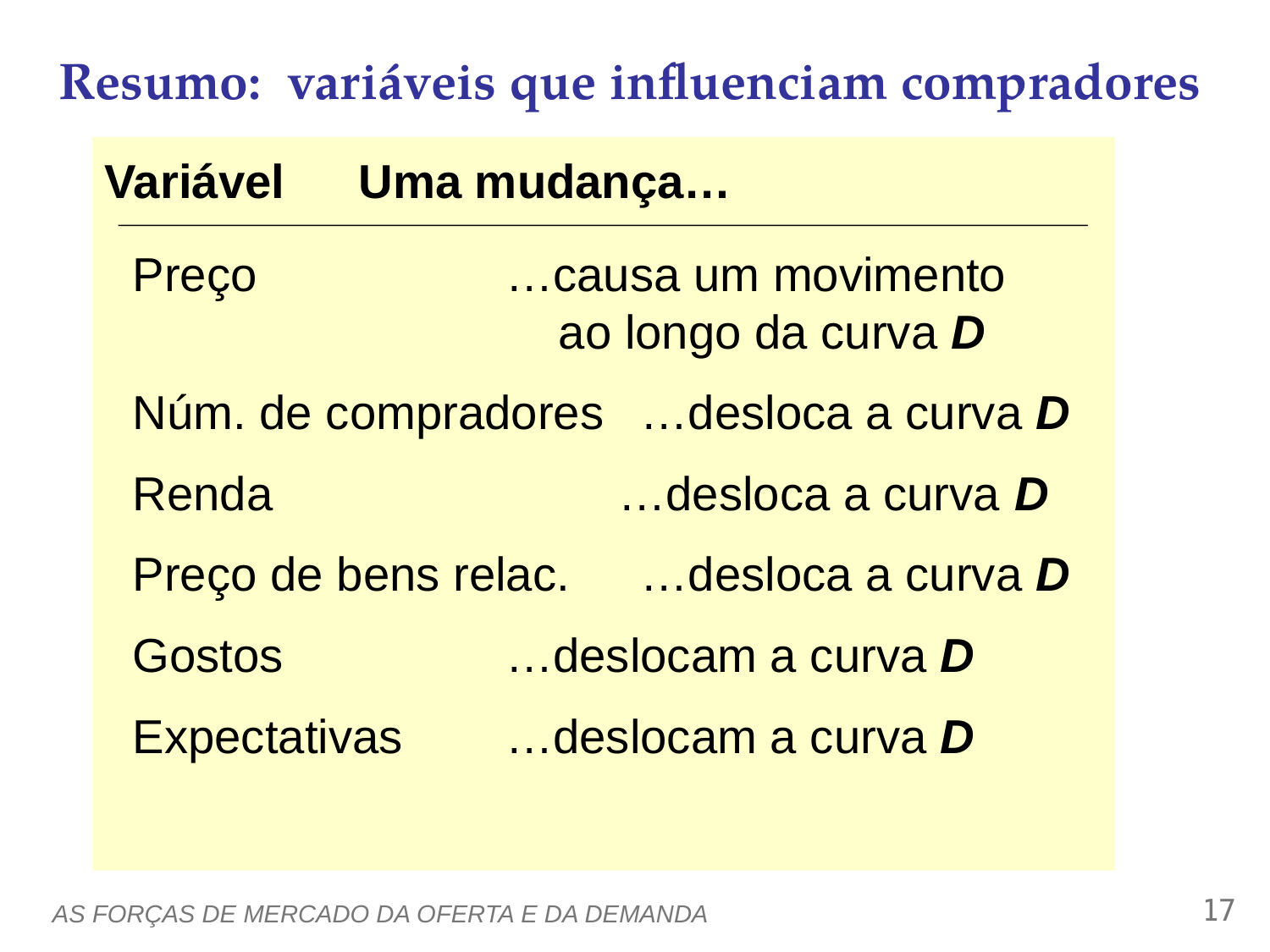

Resumo:  variáveis que influenciam compradores
0

Variável	Uma mudança…

Preço	…causa um movimento
	    ao longo da curva D
Núm. de compradores	…desloca a curva D
Renda                          …desloca a curva D
Preço de bens relac.	…desloca a curva D
Gostos	…deslocam a curva D
Expectativas	…deslocam a curva D
17
AS FORÇAS DE MERCADO DA OFERTA E DA DEMANDA